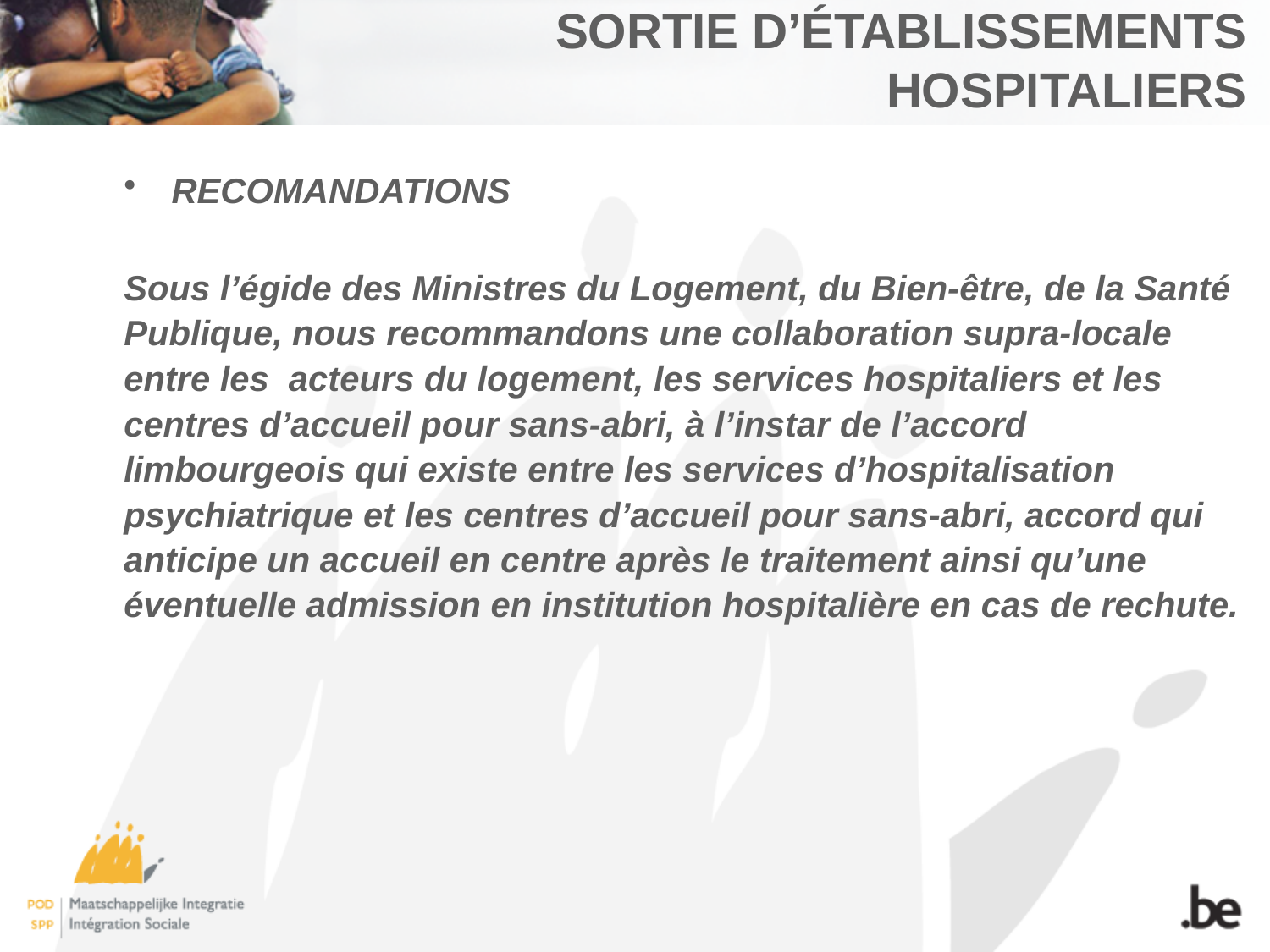

# Sortie d’établissements hospitaliers
RECOMANDATIONS
Sous l’égide des Ministres du Logement, du Bien-être, de la Santé Publique, nous recommandons une collaboration supra-locale entre les  acteurs du logement, les services hospitaliers et les centres d’accueil pour sans-abri, à l’instar de l’accord limbourgeois qui existe entre les services d’hospitalisation psychiatrique et les centres d’accueil pour sans-abri, accord qui anticipe un accueil en centre après le traitement ainsi qu’une éventuelle admission en institution hospitalière en cas de rechute.